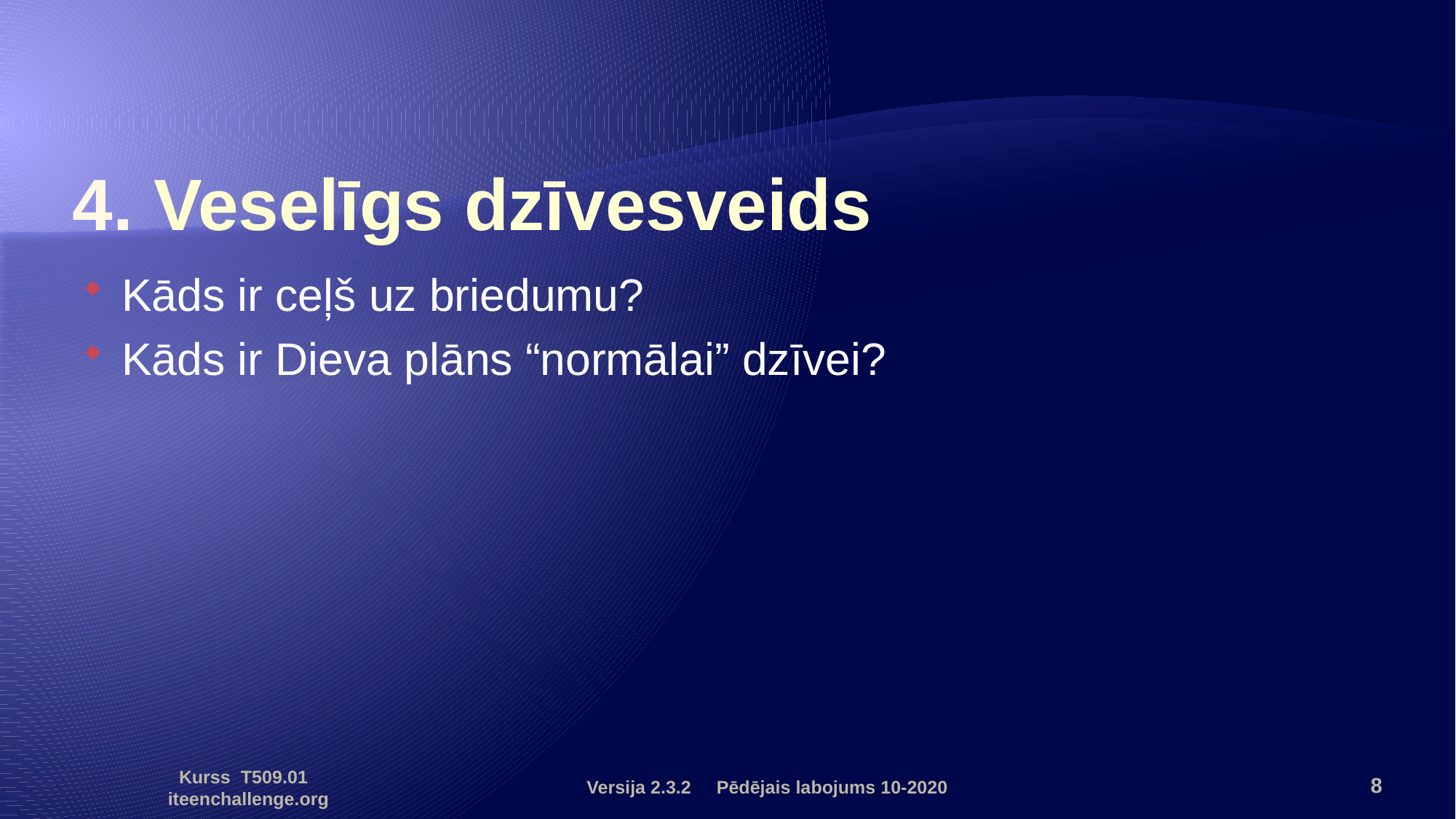

# 4. Veselīgs dzīvesveids
Kāds ir ceļš uz briedumu?
Kāds ir Dieva plāns “normālai” dzīvei?
Versija 2.3.2     Pēdējais labojums 10-2020
8
Kurss  T509.01   iteenchallenge.org